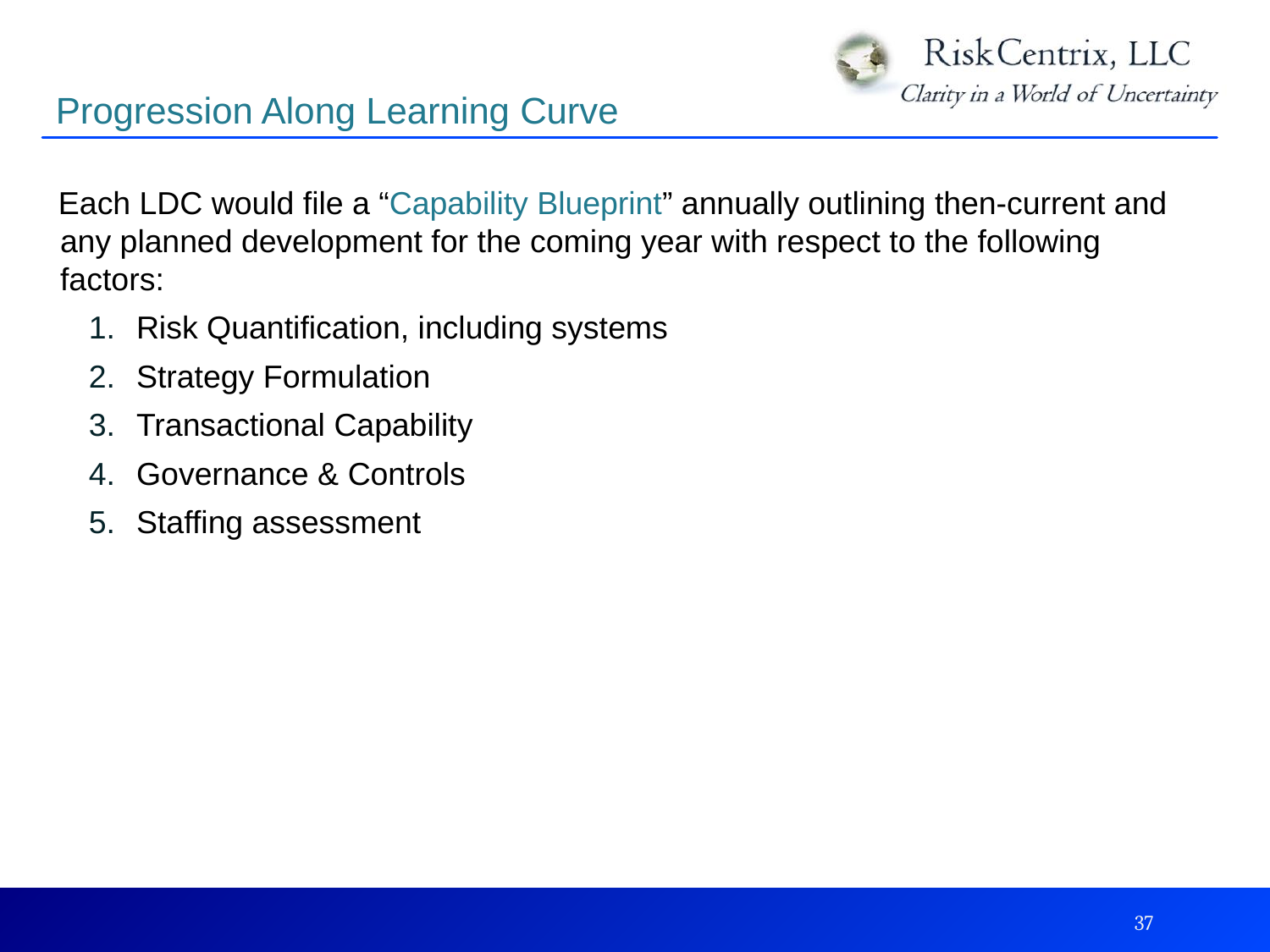

Progression Along Learning Curve
Each LDC would file a “Capability Blueprint” annually outlining then-current and any planned development for the coming year with respect to the following factors:
Risk Quantification, including systems
Strategy Formulation
Transactional Capability
Governance & Controls
Staffing assessment